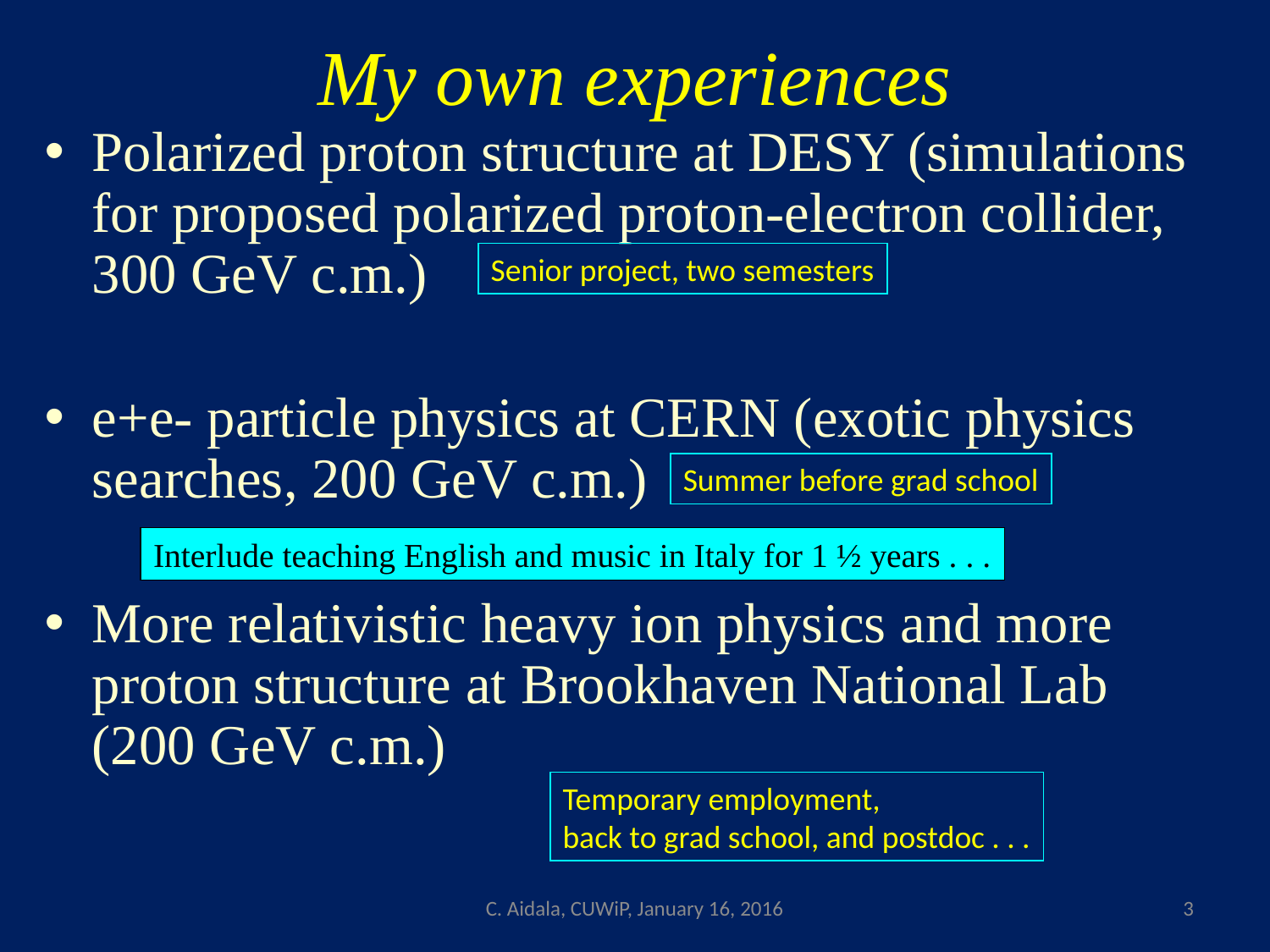

# My own experiences
Polarized proton structure at DESY (simulations for proposed polarized proton-electron collider, 300 GeV c.m.)

e+e- particle physics at CERN (exotic physics searches, 200 GeV c.m.)

More relativistic heavy ion physics and more proton structure at Brookhaven National Lab (200 GeV c.m.)
Senior project, two semesters
Summer before grad school
Interlude teaching English and music in Italy for 1 ½ years . . .
Temporary employment,
back to grad school, and postdoc . . .
C. Aidala, CUWiP, January 16, 2016
3